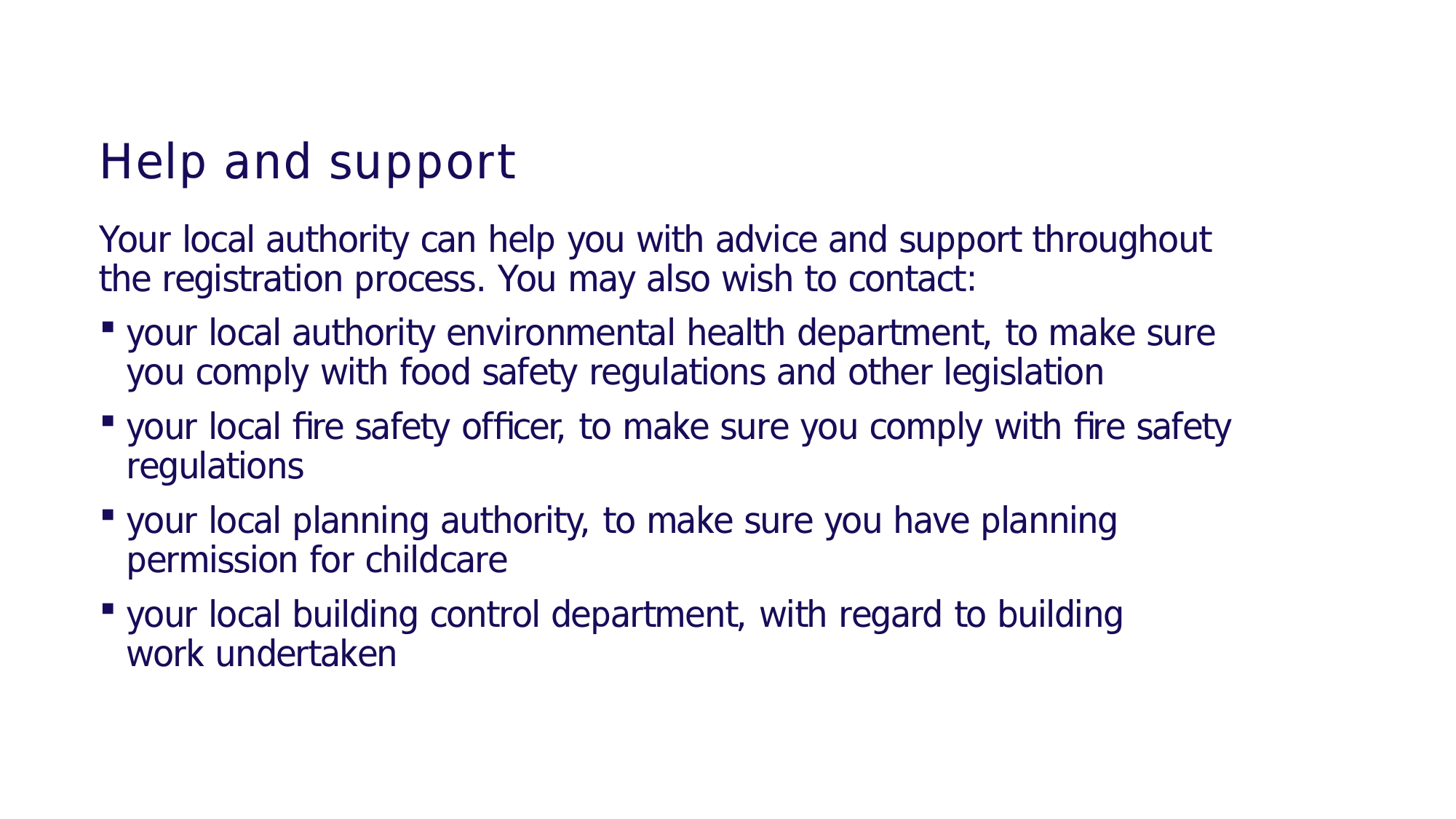

Help and support
Your local authority can help you with advice and support throughout the registration process. You may also wish to contact:
your local authority environmental health department, to make sure you comply with food safety regulations and other legislation
your local fire safety officer, to make sure you comply with fire safety regulations
your local planning authority, to make sure you have planning permission for childcare
your local building control department, with regard to building
work undertaken